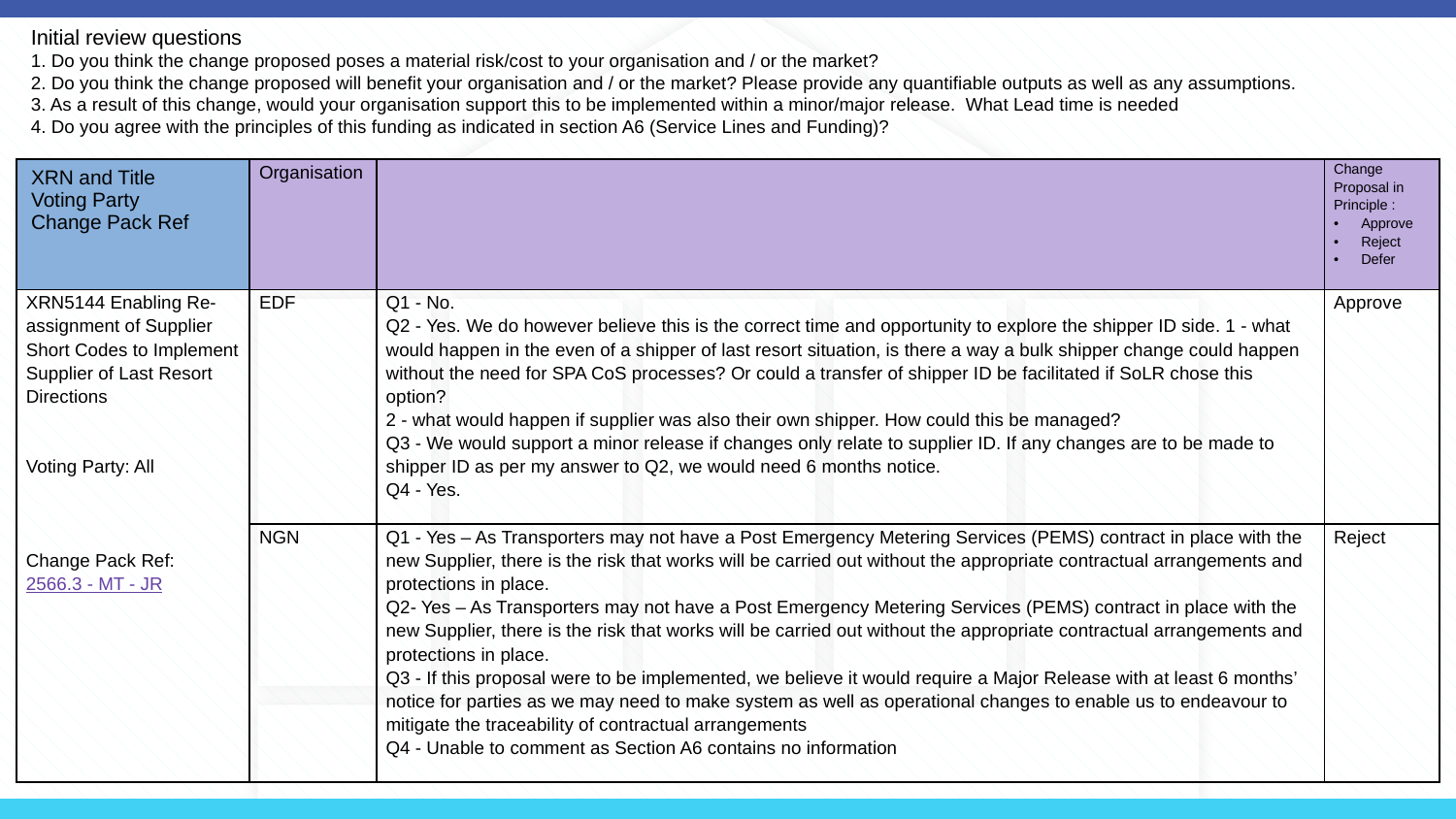

Initial review questions
1. Do you think the change proposed poses a material risk/cost to your organisation and / or the market?
2. Do you think the change proposed will benefit your organisation and / or the market? Please provide any quantifiable outputs as well as any assumptions.
3. As a result of this change, would your organisation support this to be implemented within a minor/major release.  What Lead time is needed
4. Do you agree with the principles of this funding as indicated in section A6 (Service Lines and Funding)?
| XRN and Title Voting Party Change Pack Ref | Organisation |  | Change Proposal in Principle : Approve Reject Defer |
| --- | --- | --- | --- |
| XRN5144 Enabling Re-assignment of Supplier Short Codes to Implement Supplier of Last Resort Directions Voting Party: All   Change Pack Ref: 2566.3 - MT - JR | EDF | Q1 - No. Q2 - Yes. We do however believe this is the correct time and opportunity to explore the shipper ID side. 1 - what would happen in the even of a shipper of last resort situation, is there a way a bulk shipper change could happen without the need for SPA CoS processes? Or could a transfer of shipper ID be facilitated if SoLR chose this option? 2 - what would happen if supplier was also their own shipper. How could this be managed? Q3 - We would support a minor release if changes only relate to supplier ID. If any changes are to be made to shipper ID as per my answer to Q2, we would need 6 months notice. Q4 - Yes. | Approve |
|  | NGN | Q1 - Yes – As Transporters may not have a Post Emergency Metering Services (PEMS) contract in place with the new Supplier, there is the risk that works will be carried out without the appropriate contractual arrangements and protections in place. Q2- Yes – As Transporters may not have a Post Emergency Metering Services (PEMS) contract in place with the new Supplier, there is the risk that works will be carried out without the appropriate contractual arrangements and protections in place. Q3 - If this proposal were to be implemented, we believe it would require a Major Release with at least 6 months’ notice for parties as we may need to make system as well as operational changes to enable us to endeavour to mitigate the traceability of contractual arrangements Q4 - Unable to comment as Section A6 contains no information | Reject |